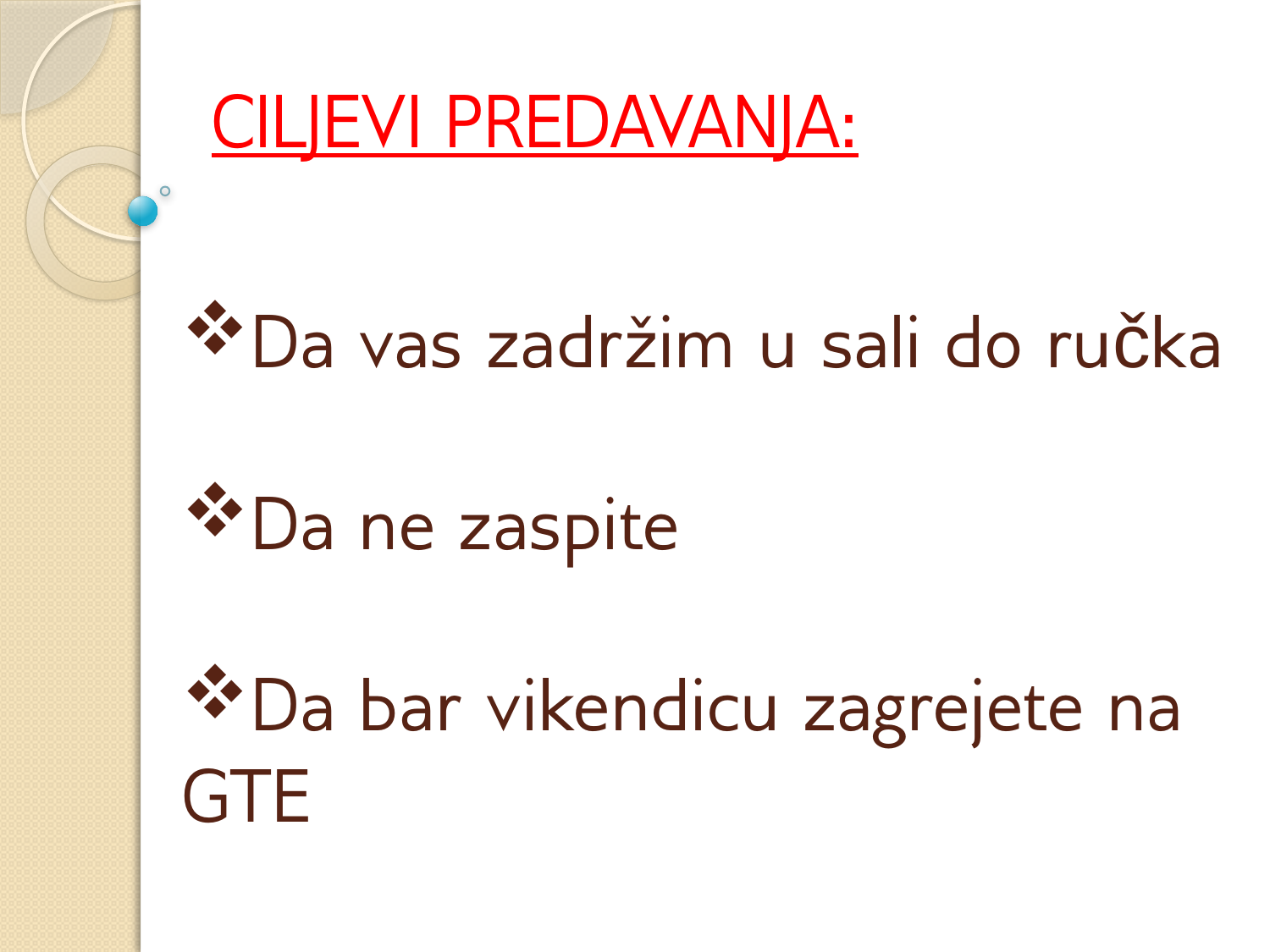

# CILJEVI PREDAVANJA:
Da vas zadržim u sali do ručka

Da ne zaspite

Da bar vikendicu zagrejete na GTE